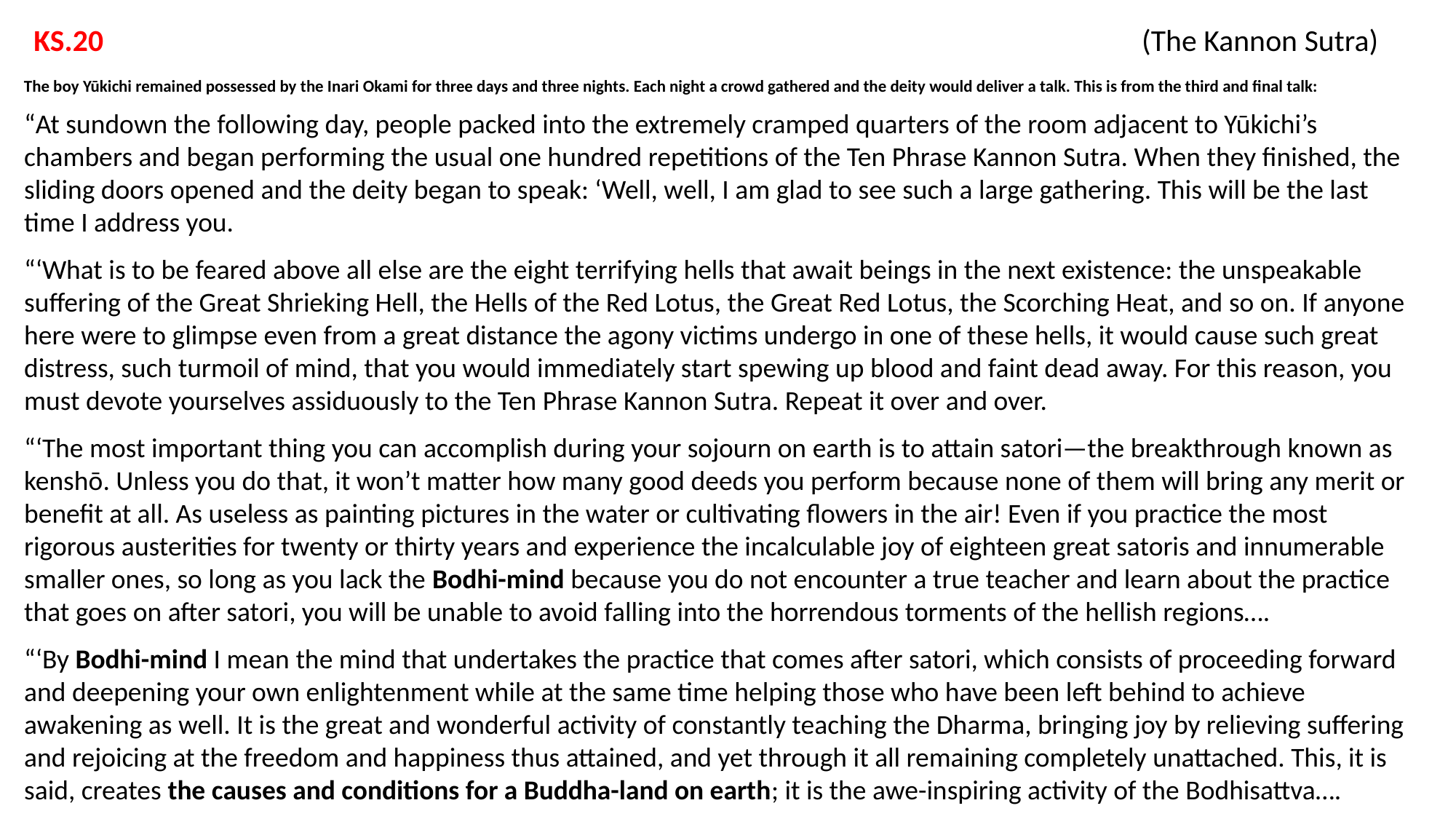

KS.20  			  			                                               (The Kannon Sutra)
The boy Yūkichi remained possessed by the Inari Okami for three days and three nights. Each night a crowd gathered and the deity would deliver a talk. This is from the third and final talk:
“At sundown the following day, people packed into the extremely cramped quarters of the room adjacent to Yūkichi’s chambers and began performing the usual one hundred repetitions of the Ten Phrase Kannon Sutra. When they finished, the sliding doors opened and the deity began to speak: ‘Well, well, I am glad to see such a large gathering. This will be the last time I address you.

“‘What is to be feared above all else are the eight terrifying hells that await beings in the next existence: the unspeakable suffering of the Great Shrieking Hell, the Hells of the Red Lotus, the Great Red Lotus, the Scorching Heat, and so on. If anyone here were to glimpse even from a great distance the agony victims undergo in one of these hells, it would cause such great distress, such turmoil of mind, that you would immediately start spewing up blood and faint dead away. For this reason, you must devote yourselves assiduously to the Ten Phrase Kannon Sutra. Repeat it over and over.

“‘The most important thing you can accomplish during your sojourn on earth is to attain satori—the breakthrough known as kenshō. Unless you do that, it won’t matter how many good deeds you perform because none of them will bring any merit or benefit at all. As useless as painting pictures in the water or cultivating flowers in the air! Even if you practice the most rigorous austerities for twenty or thirty years and experience the incalculable joy of eighteen great satoris and innumerable smaller ones, so long as you lack the Bodhi-mind because you do not encounter a true teacher and learn about the practice that goes on after satori, you will be unable to avoid falling into the horrendous torments of the hellish regions….

“‘By Bodhi-mind I mean the mind that undertakes the practice that comes after satori, which consists of proceeding forward and deepening your own enlightenment while at the same time helping those who have been left behind to achieve awakening as well. It is the great and wonderful activity of constantly teaching the Dharma, bringing joy by relieving suffering and rejoicing at the freedom and happiness thus attained, and yet through it all remaining completely unattached. This, it is said, creates the causes and conditions for a Buddha-land on earth; it is the awe-inspiring activity of the Bodhisattva….